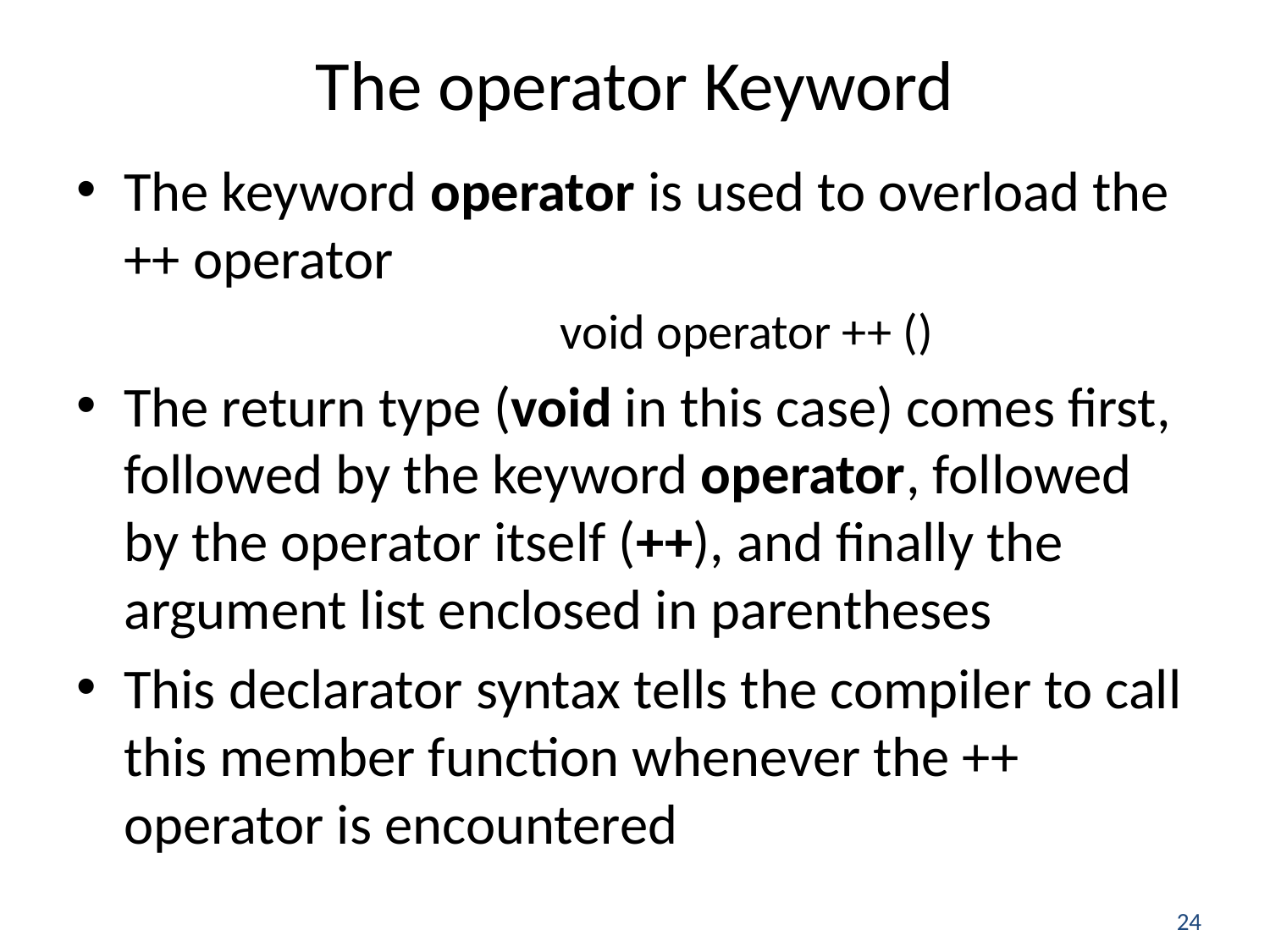

# The operator Keyword
The keyword operator is used to overload the ++ operator
				void operator ++ ()
The return type (void in this case) comes first, followed by the keyword operator, followed by the operator itself (++), and finally the argument list enclosed in parentheses
This declarator syntax tells the compiler to call this member function whenever the ++ operator is encountered